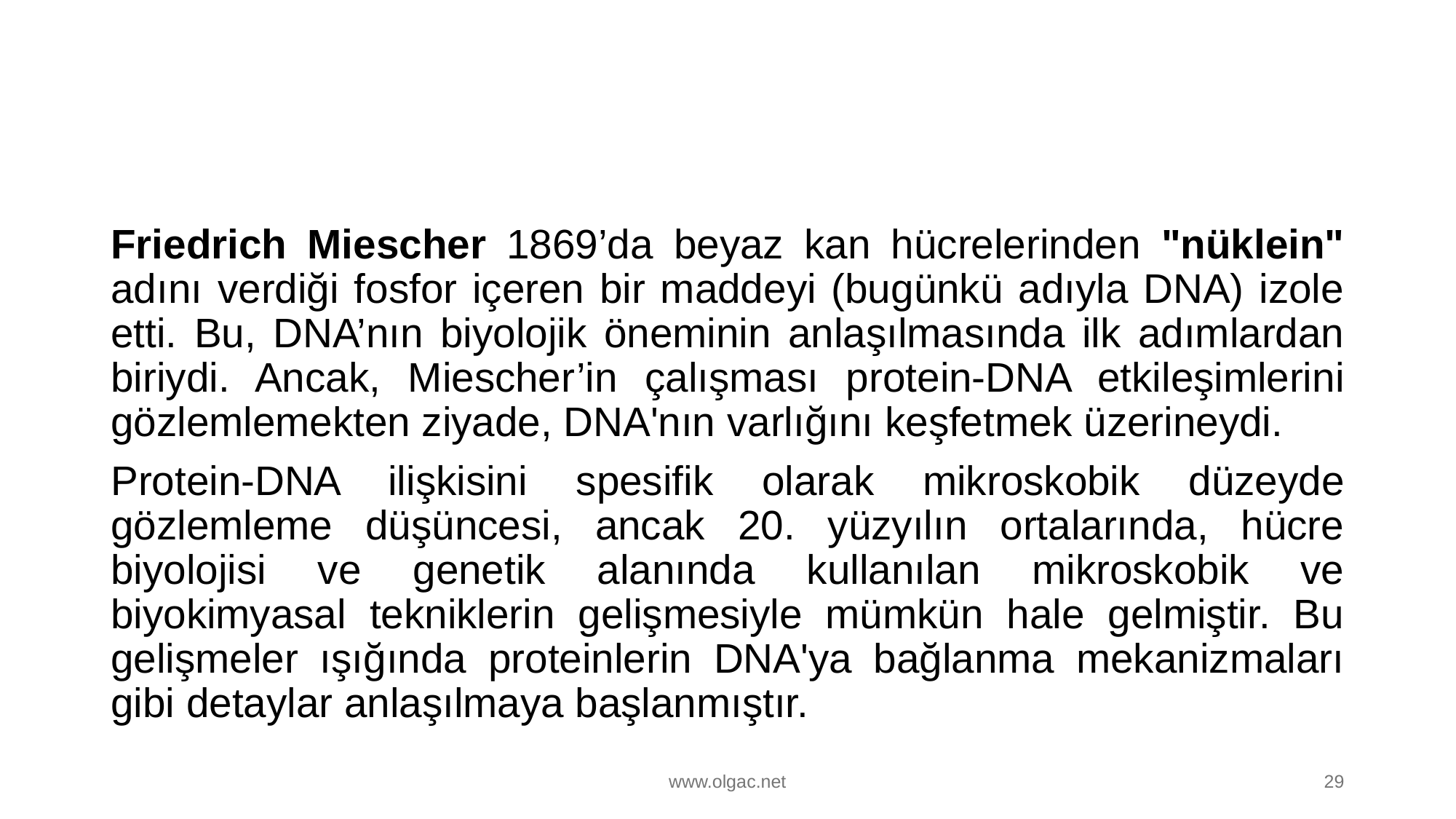

#
Friedrich Miescher 1869’da beyaz kan hücrelerinden "nüklein" adını verdiği fosfor içeren bir maddeyi (bugünkü adıyla DNA) izole etti. Bu, DNA’nın biyolojik öneminin anlaşılmasında ilk adımlardan biriydi. Ancak, Miescher’in çalışması protein-DNA etkileşimlerini gözlemlemekten ziyade, DNA'nın varlığını keşfetmek üzerineydi.
Protein-DNA ilişkisini spesifik olarak mikroskobik düzeyde gözlemleme düşüncesi, ancak 20. yüzyılın ortalarında, hücre biyolojisi ve genetik alanında kullanılan mikroskobik ve biyokimyasal tekniklerin gelişmesiyle mümkün hale gelmiştir. Bu gelişmeler ışığında proteinlerin DNA'ya bağlanma mekanizmaları gibi detaylar anlaşılmaya başlanmıştır.

www.olgac.net
29